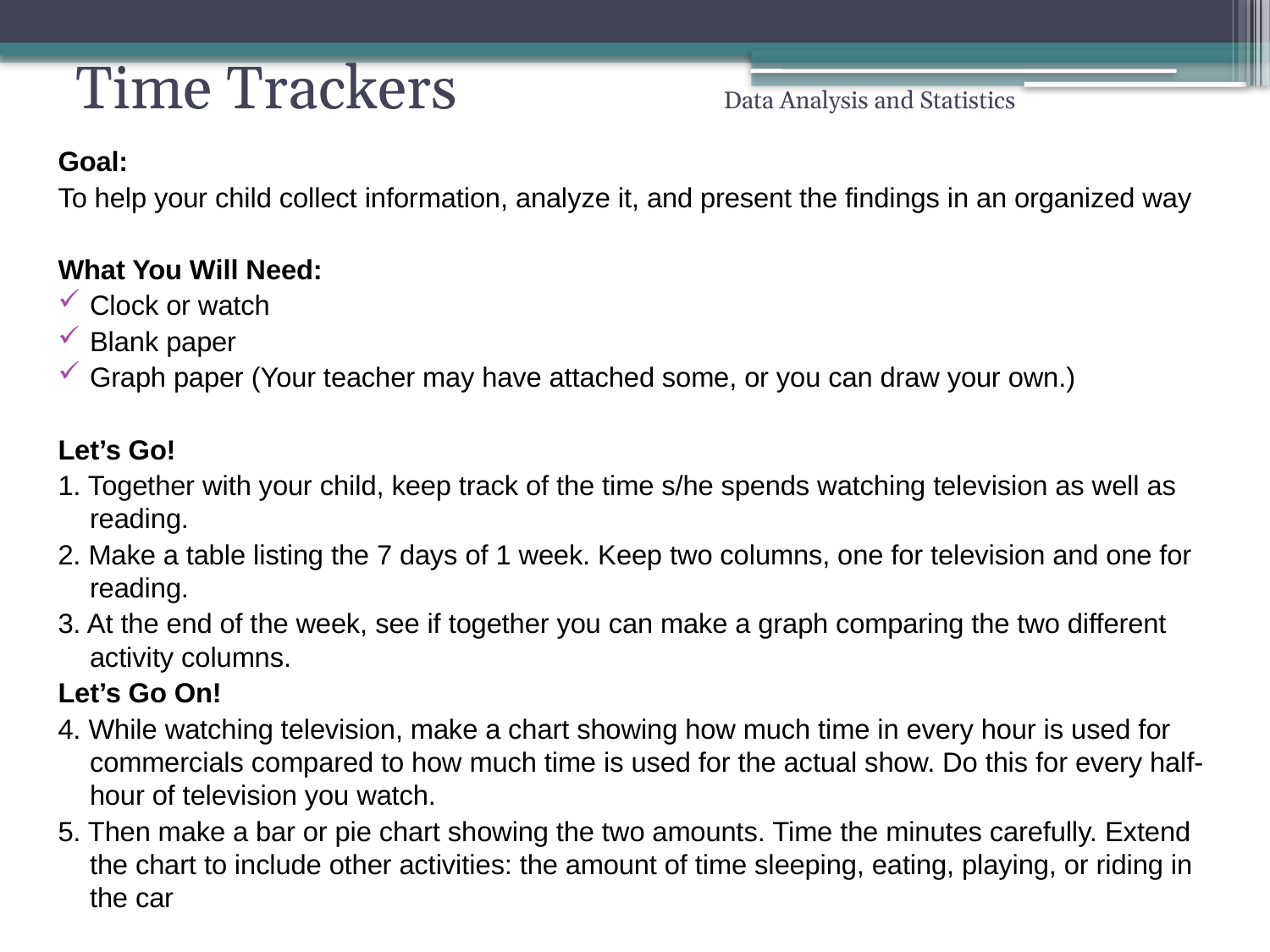

# Time Trackers  			Data Analysis and Statistics
Goal:
To help your child collect information, analyze it, and present the findings in an organized way

What You Will Need:
Clock or watch
Blank paper
Graph paper (Your teacher may have attached some, or you can draw your own.)

Let’s Go!
1. Together with your child, keep track of the time s/he spends watching television as well as reading.
2. Make a table listing the 7 days of 1 week. Keep two columns, one for television and one for reading.
3. At the end of the week, see if together you can make a graph comparing the two different activity columns.
Let’s Go On!
4. While watching television, make a chart showing how much time in every hour is used for commercials compared to how much time is used for the actual show. Do this for every half-hour of television you watch.
5. Then make a bar or pie chart showing the two amounts. Time the minutes carefully. Extend the chart to include other activities: the amount of time sleeping, eating, playing, or riding in the car